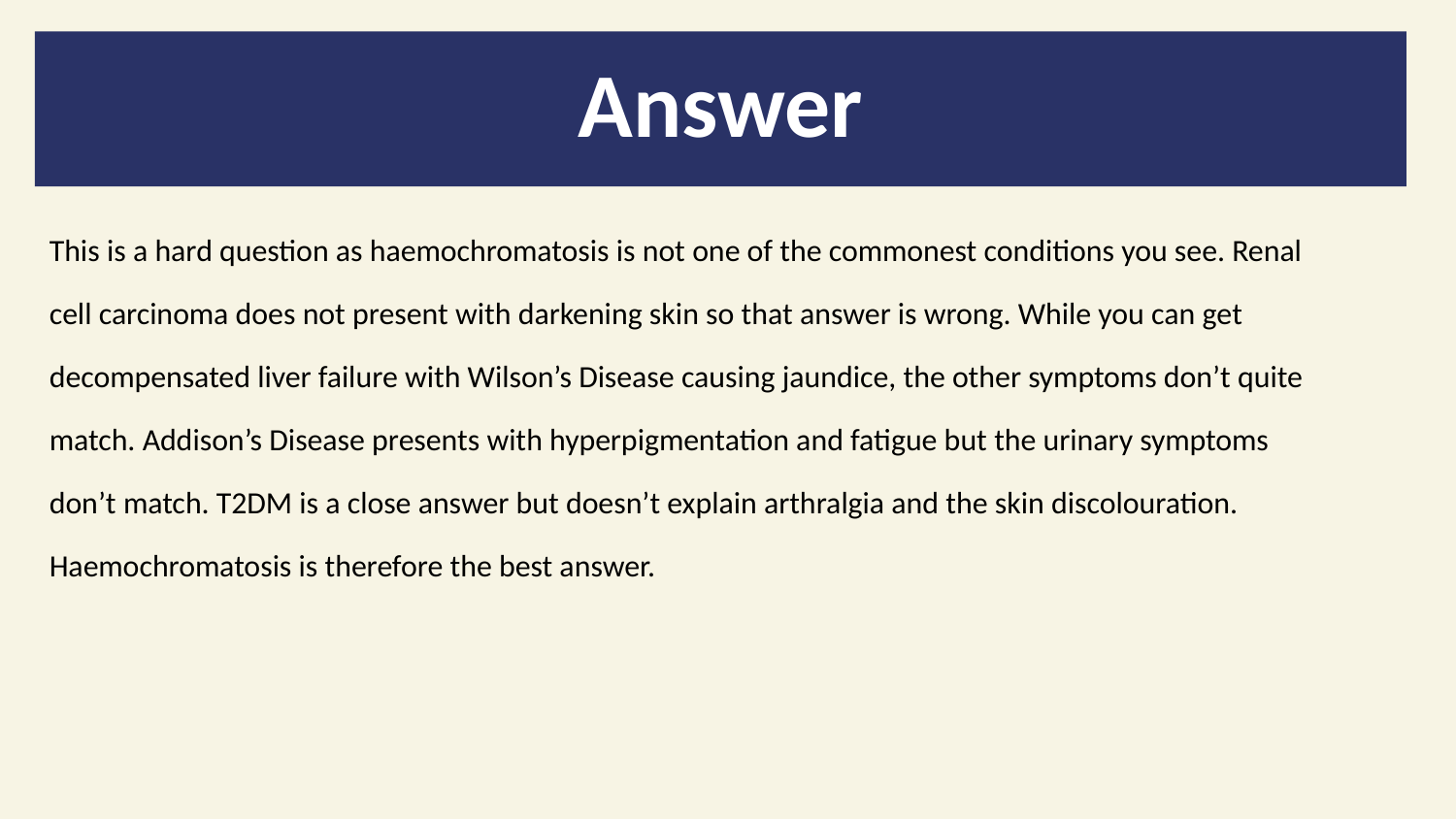

# Answer
This is a hard question as haemochromatosis is not one of the commonest conditions you see. Renal
cell carcinoma does not present with darkening skin so that answer is wrong. While you can get
decompensated liver failure with Wilson’s Disease causing jaundice, the other symptoms don’t quite
match. Addison’s Disease presents with hyperpigmentation and fatigue but the urinary symptoms
don’t match. T2DM is a close answer but doesn’t explain arthralgia and the skin discolouration.
Haemochromatosis is therefore the best answer.